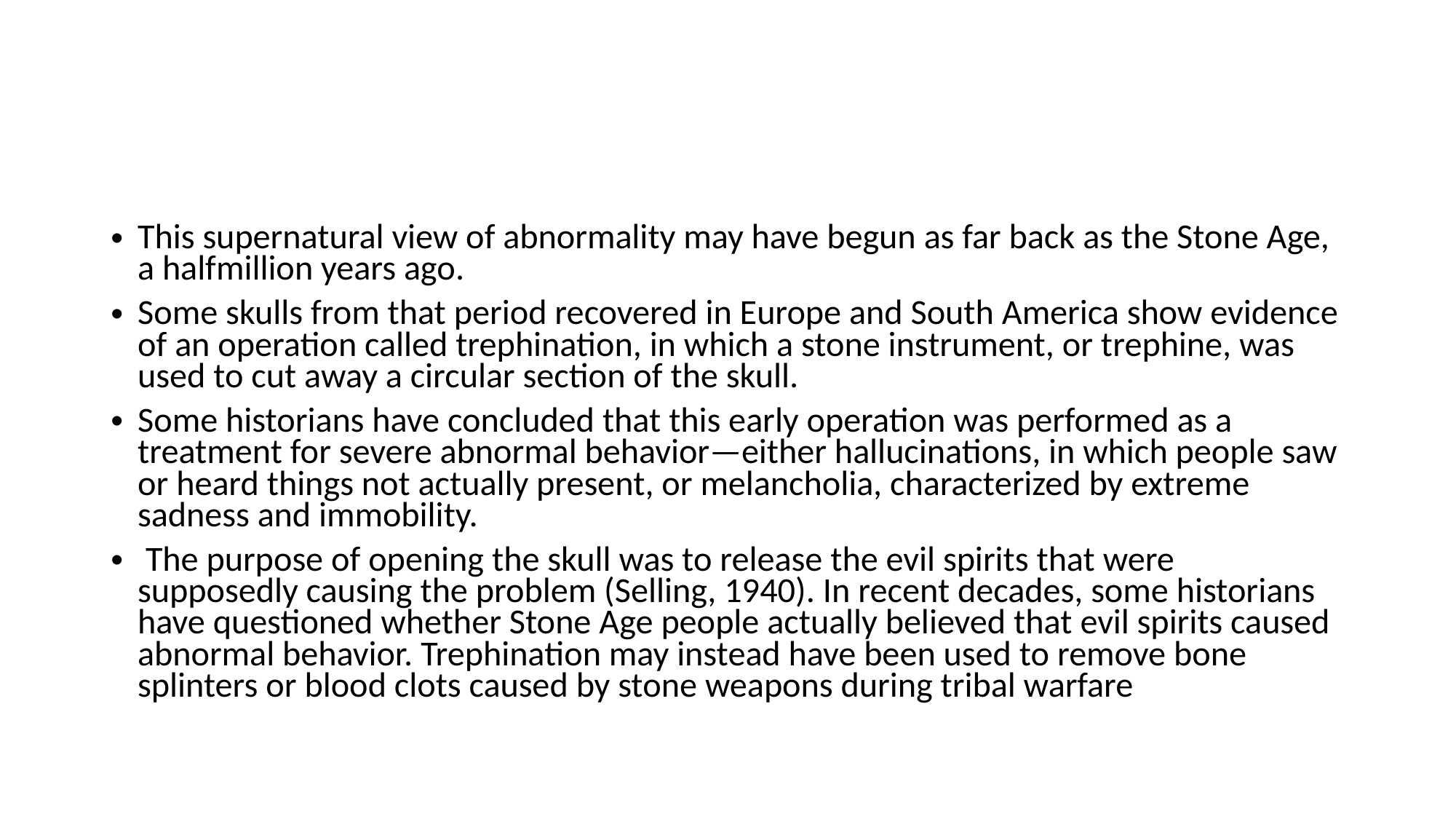

#
This supernatural view of abnormality may have begun as far back as the Stone Age, a half­million years ago.
Some skulls from that period recovered in Europe and South America show evidence of an operation called trephination, in which a stone instrument, or trephine, was used to cut away a circular section of the skull.
Some historians have concluded that this early operation was performed as a treatment for severe abnormal behavior—either hallucinations, in which people saw or heard things not actually present, or melancholia, characterized by extreme sadness and immobility.
 The purpose of opening the skull was to release the evil spirits that were supposedly causing the problem (Selling, 1940). In recent decades, some historians have questioned whether Stone Age people actually believed that evil spirits caused abnormal behavior. Trephination may instead have been used to remove bone splinters or blood clots caused by stone weapons during tribal warfare